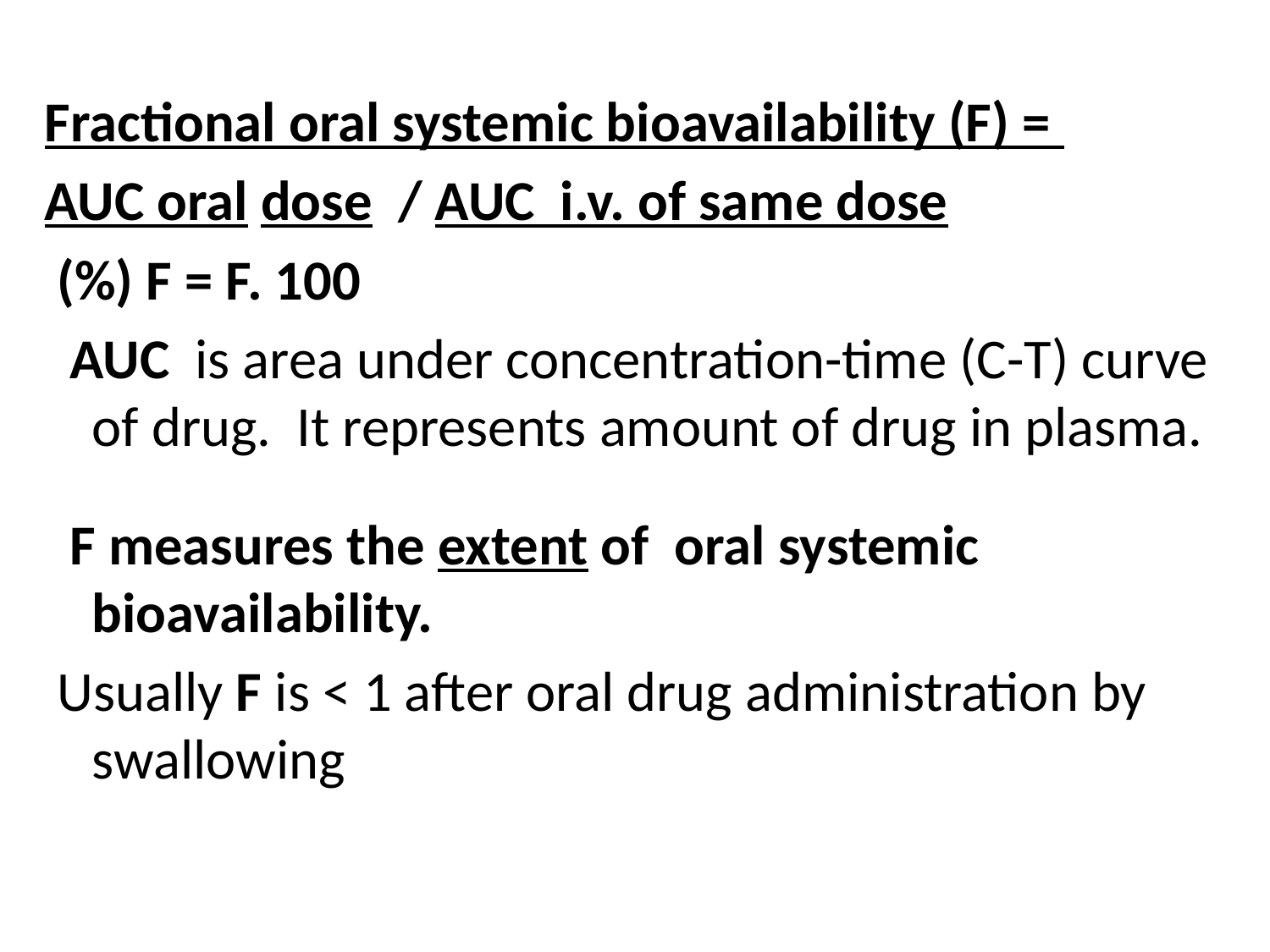

Fractional oral systemic bioavailability (F) =
AUC oral dose  / AUC  i.v. of same dose
 (%) F = F. 100
  AUC  is area under concentration-time (C-T) curve of drug.  It represents amount of drug in plasma.

  F measures the extent of  oral systemic bioavailability.
 Usually F is < 1 after oral drug administration by swallowing